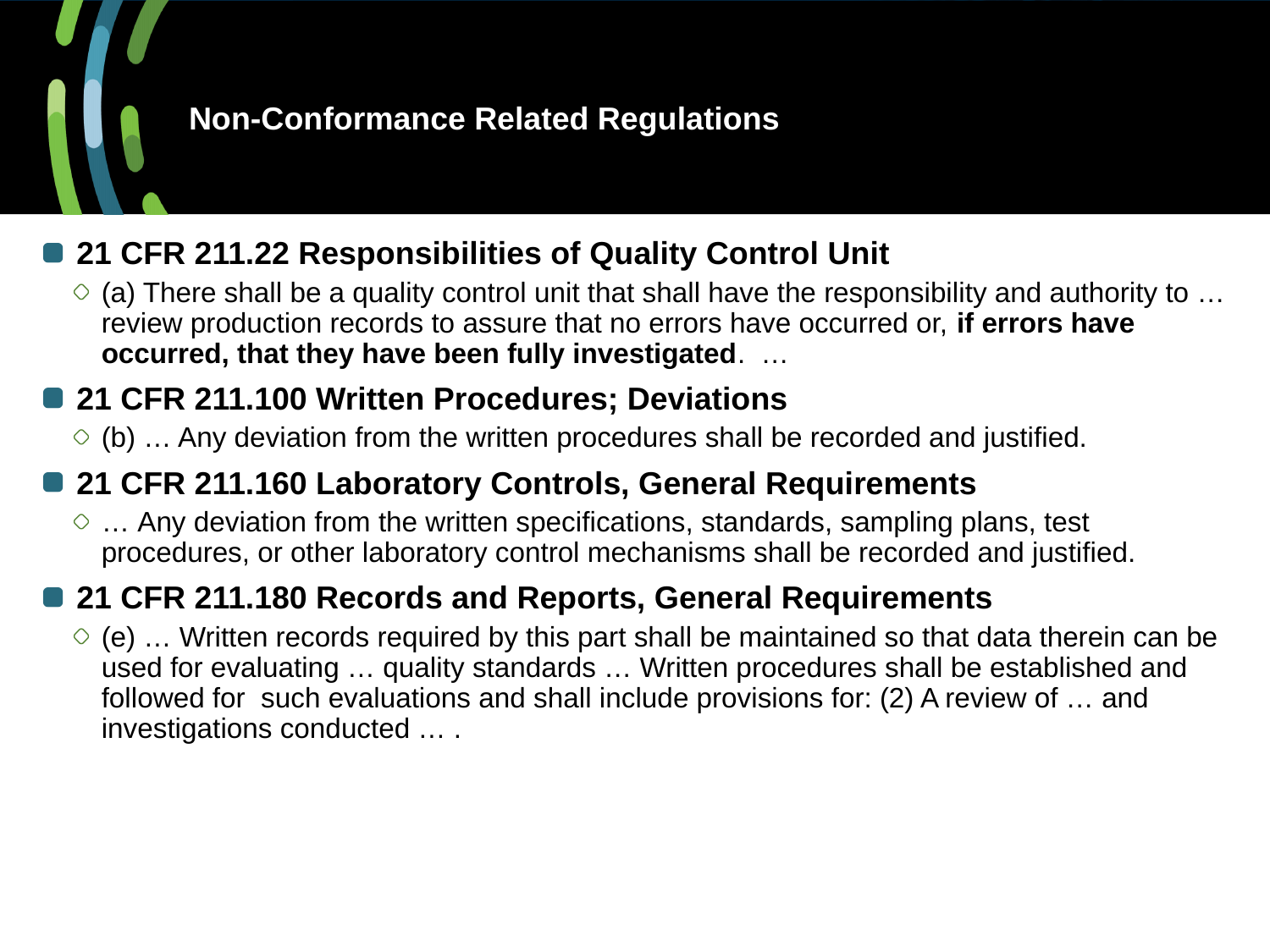

# Non-Conformance Related Regulations
21 CFR 211.22 Responsibilities of Quality Control Unit
(a) There shall be a quality control unit that shall have the responsibility and authority to … review production records to assure that no errors have occurred or, if errors have occurred, that they have been fully investigated.  …
21 CFR 211.100 Written Procedures; Deviations
(b) … Any deviation from the written procedures shall be recorded and justified.
21 CFR 211.160 Laboratory Controls, General Requirements
… Any deviation from the written specifications, standards, sampling plans, test procedures, or other laboratory control mechanisms shall be recorded and justified.
21 CFR 211.180 Records and Reports, General Requirements
(e) … Written records required by this part shall be maintained so that data therein can be used for evaluating … quality standards … Written procedures shall be established and followed for  such evaluations and shall include provisions for: (2) A review of … and investigations conducted … .